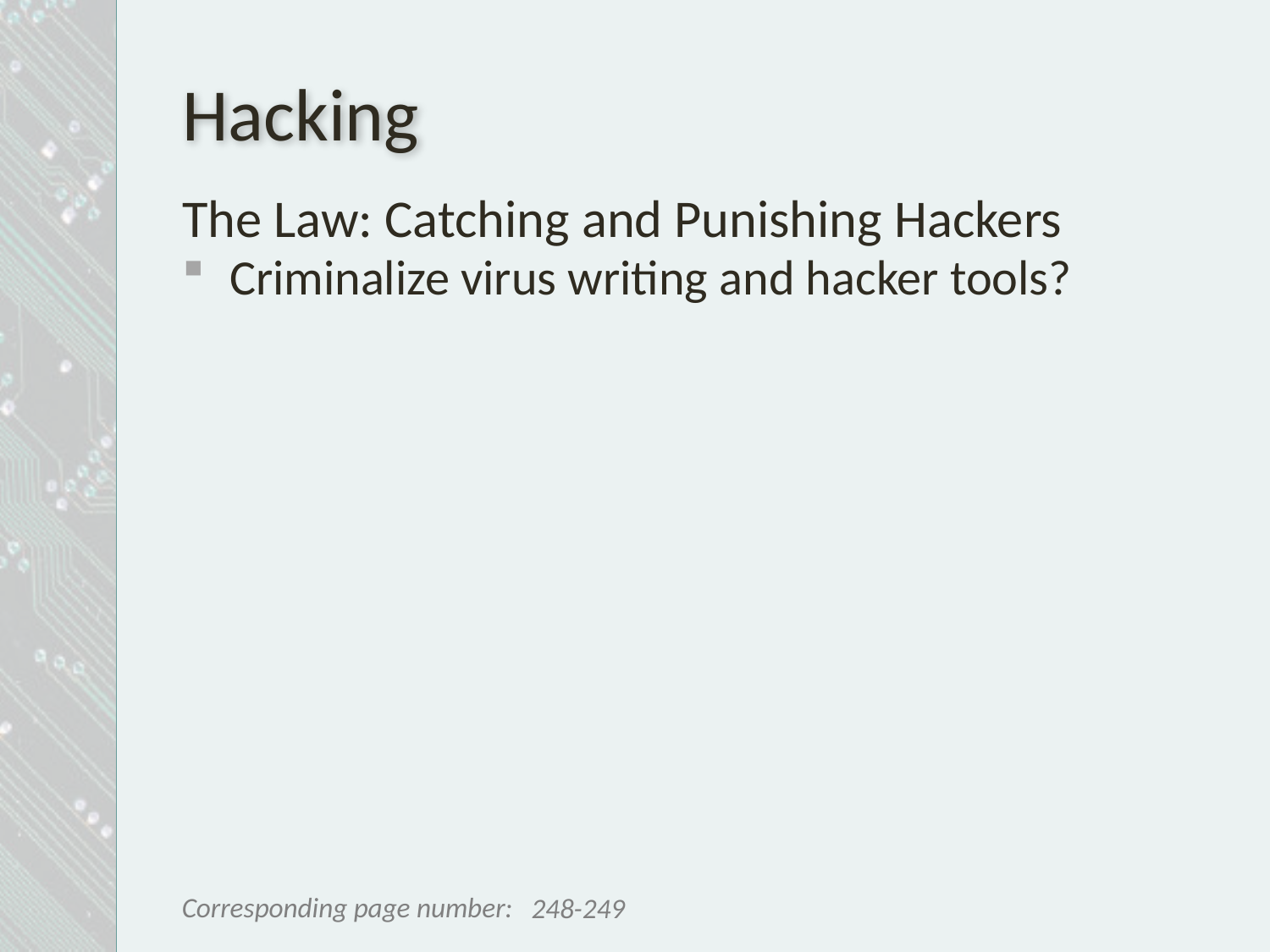

# Hacking
The Law: Catching and Punishing Hackers
Criminalize virus writing and hacker tools?

248-249